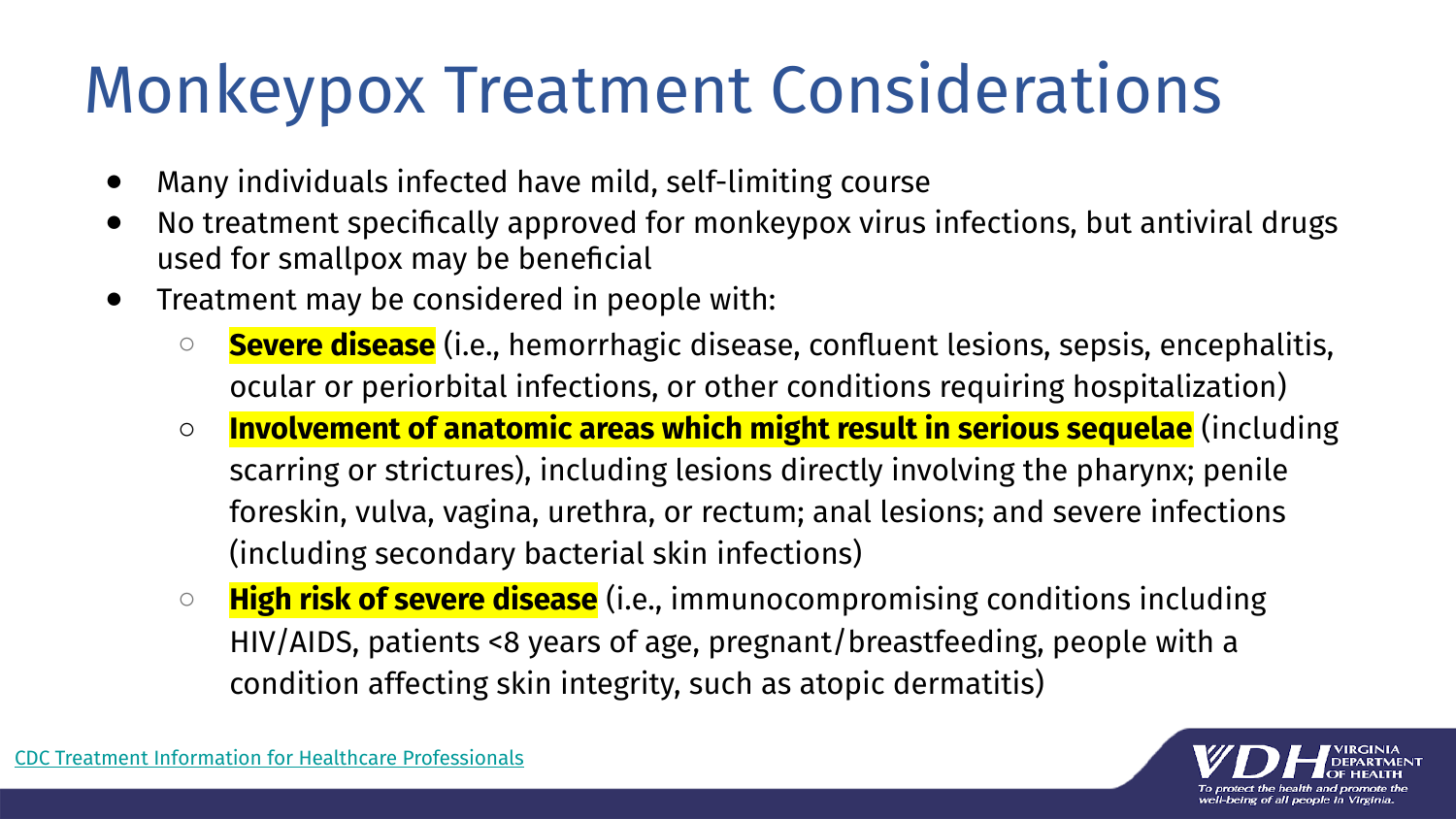

# Monkeypox Treatment Considerations
Many individuals infected have mild, self-limiting course
No treatment specifically approved for monkeypox virus infections, but antiviral drugs used for smallpox may be beneficial
Treatment may be considered in people with:
Severe disease (i.e., hemorrhagic disease, confluent lesions, sepsis, encephalitis, ocular or periorbital infections, or other conditions requiring hospitalization)
Involvement of anatomic areas which might result in serious sequelae (including  scarring or strictures), including lesions directly involving the pharynx; penile foreskin, vulva, vagina, urethra, or rectum; anal lesions; and severe infections (including secondary bacterial skin infections)
High risk of severe disease (i.e., immunocompromising conditions including HIV/AIDS, patients <8 years of age, pregnant/breastfeeding, people with a condition affecting skin integrity, such as atopic dermatitis)

CDC Treatment Information for Healthcare Professionals